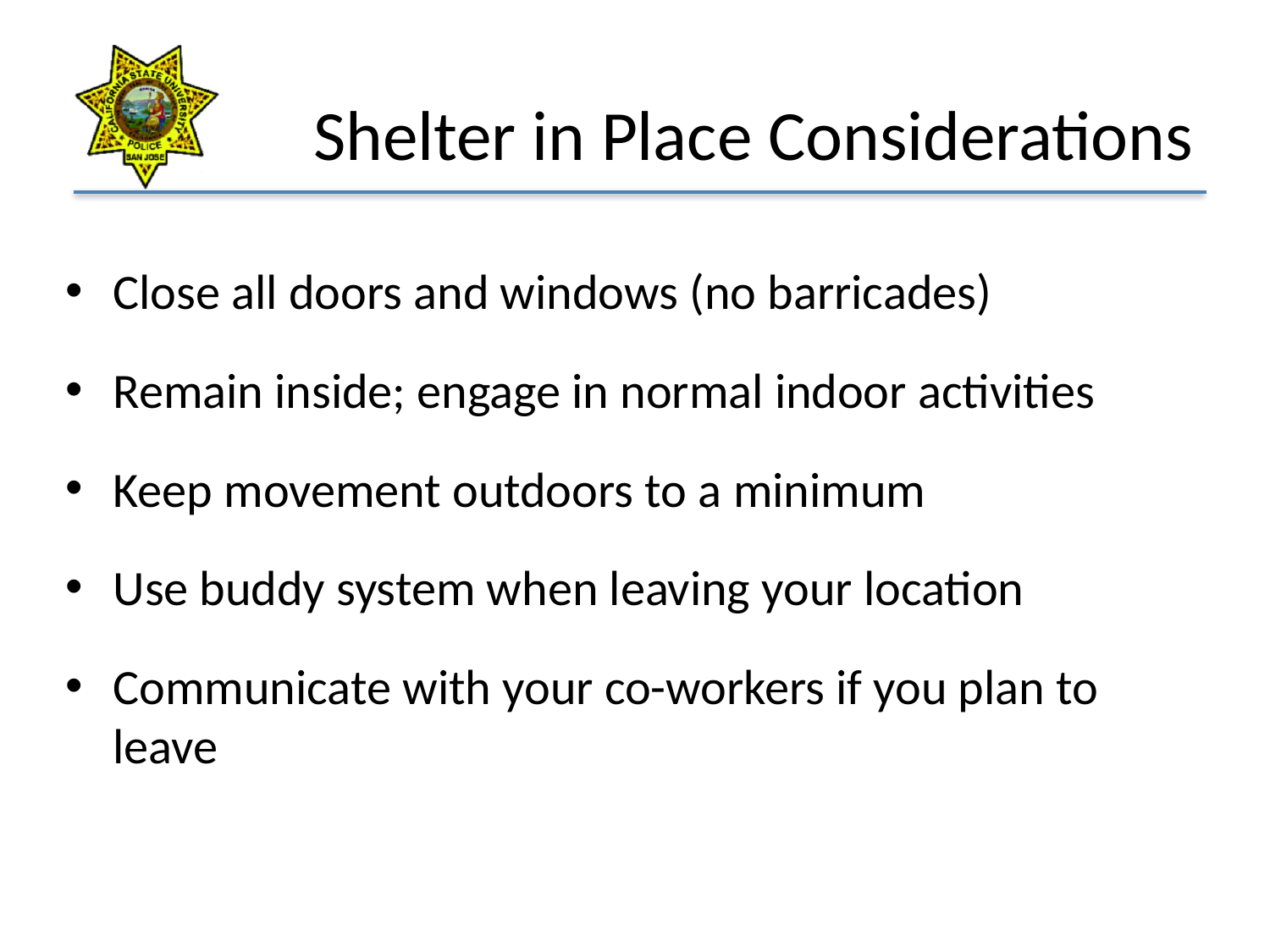

# Shelter in Place Considerations
Close all doors and windows (no barricades)

Remain inside; engage in normal indoor activities

Keep movement outdoors to a minimum

Use buddy system when leaving your location

Communicate with your co-workers if you plan to leave